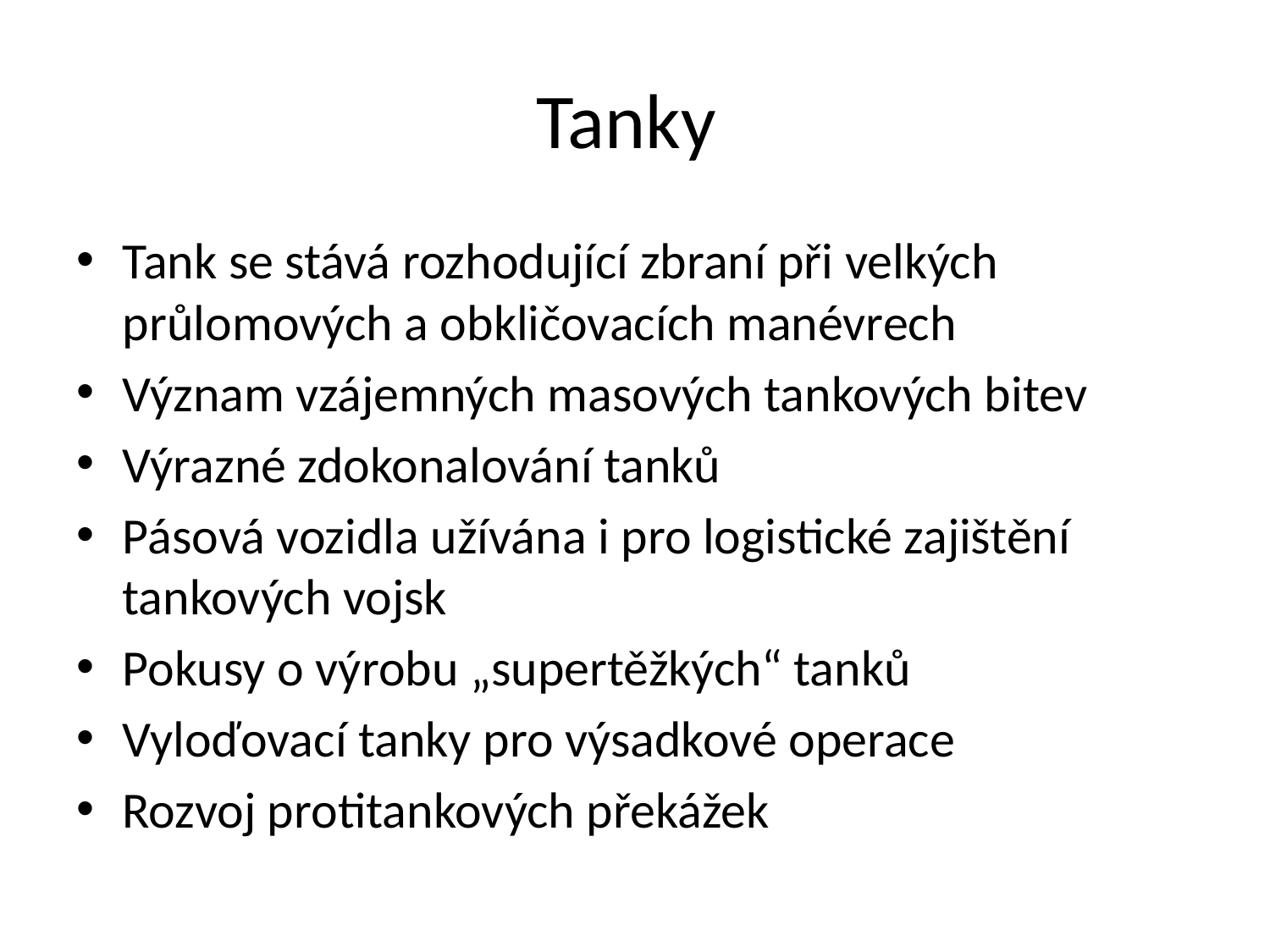

# Tanky
Tank se stává rozhodující zbraní při velkých průlomových a obkličovacích manévrech
Význam vzájemných masových tankových bitev
Výrazné zdokonalování tanků
Pásová vozidla užívána i pro logistické zajištění tankových vojsk
Pokusy o výrobu „supertěžkých“ tanků
Vyloďovací tanky pro výsadkové operace
Rozvoj protitankových překážek